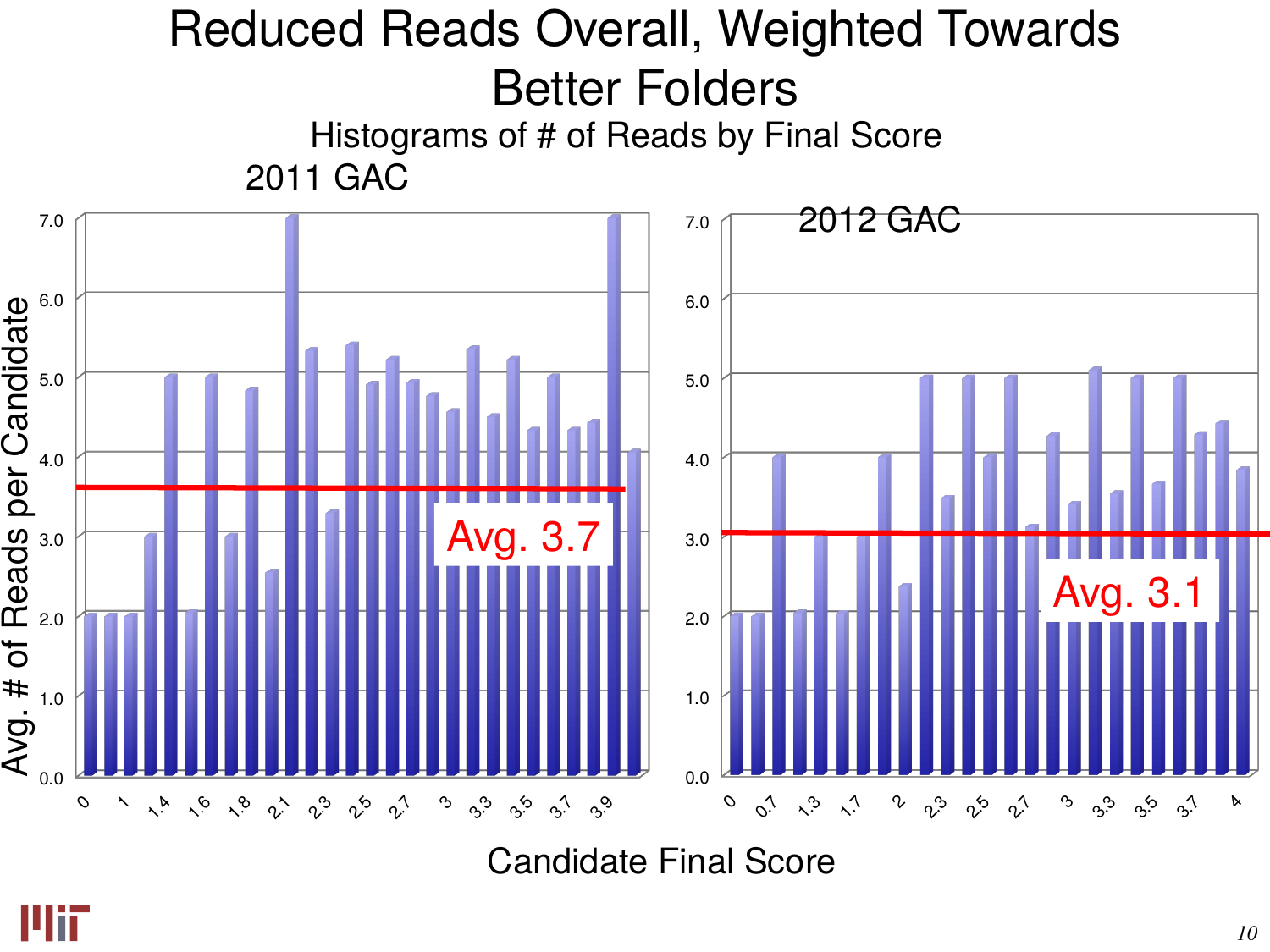

# Reduced Reads Overall, Weighted Towards Better Folders
Histograms of # of Reads by Final Score
	2011 GAC										2012 GAC

[unsupported chart]

[unsupported chart]

Avg. # of Reads per Candidate
Avg. 3.7
Avg. 3.1
Candidate Final Score